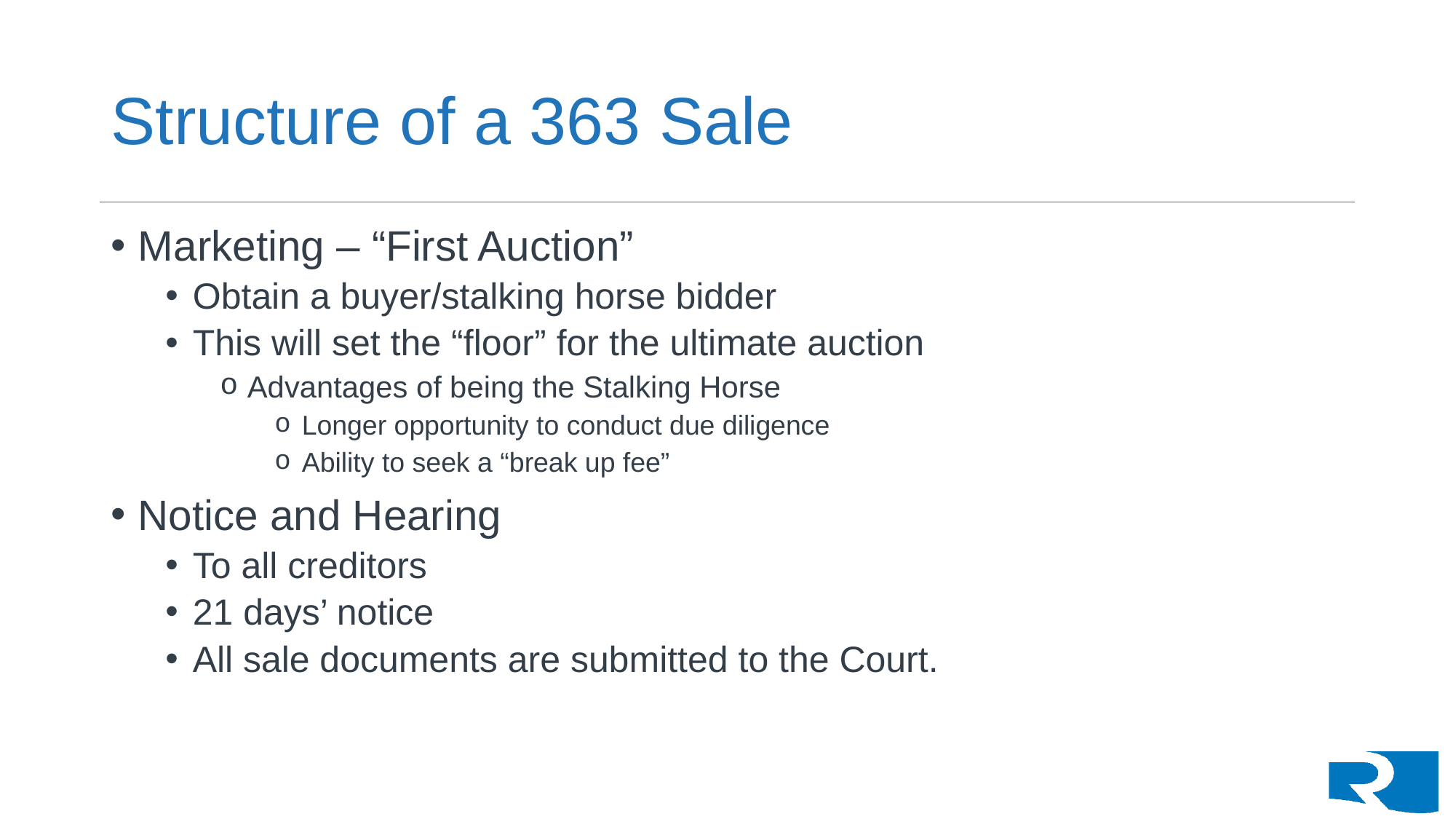

# Structure of a 363 Sale
Marketing – “First Auction”
Obtain a buyer/stalking horse bidder
This will set the “floor” for the ultimate auction
Advantages of being the Stalking Horse
Longer opportunity to conduct due diligence
Ability to seek a “break up fee”
Notice and Hearing
To all creditors
21 days’ notice
All sale documents are submitted to the Court.